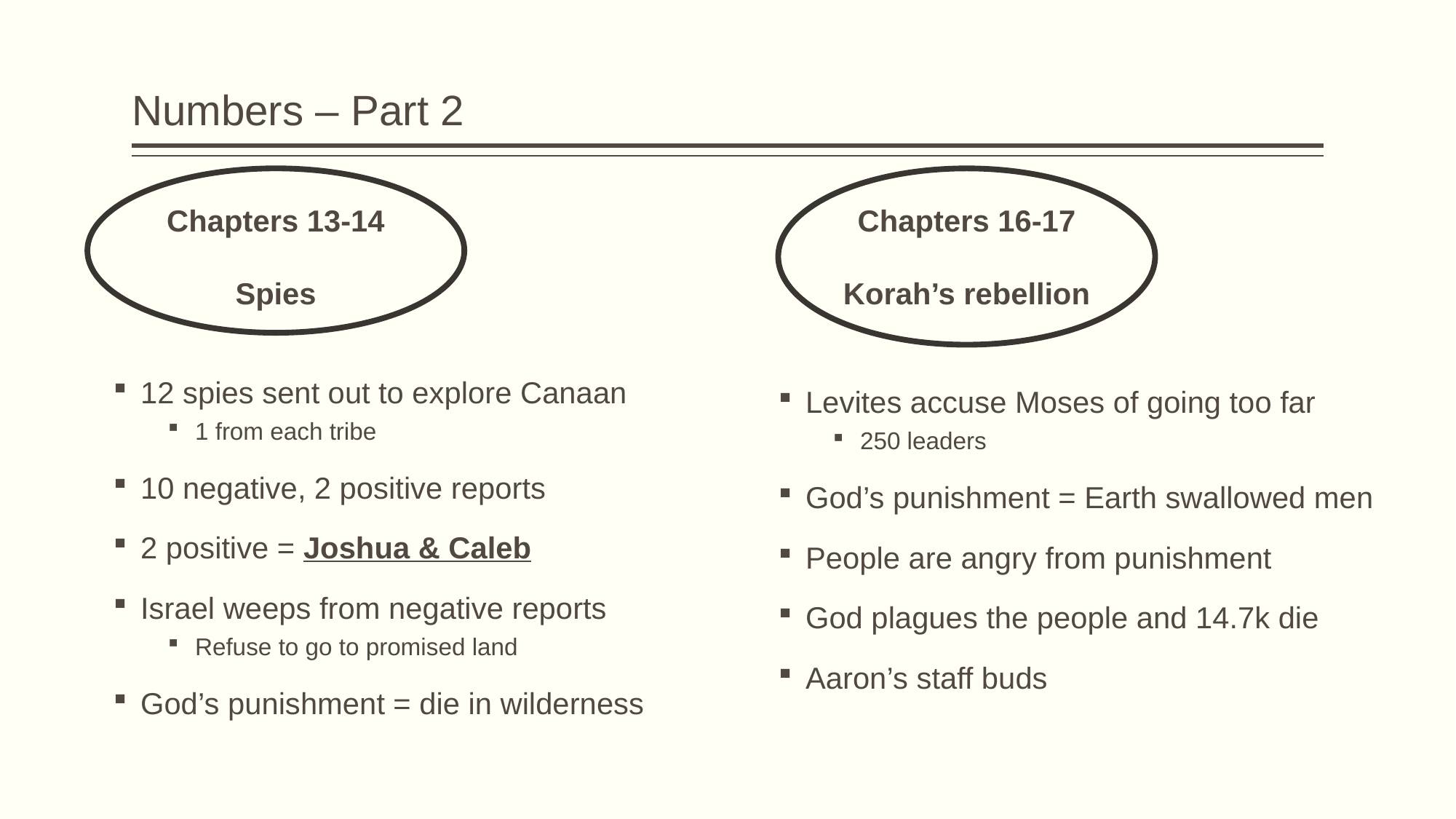

# Numbers – Part 2

Chapters 13-14

Spies
Chapters 16-17

Korah’s rebellion

12 spies sent out to explore Canaan
1 from each tribe
10 negative, 2 positive reports
2 positive = Joshua & Caleb
Israel weeps from negative reports
Refuse to go to promised land
God’s punishment = die in wilderness

Levites accuse Moses of going too far
250 leaders
God’s punishment = Earth swallowed men
People are angry from punishment
God plagues the people and 14.7k die
Aaron’s staff buds